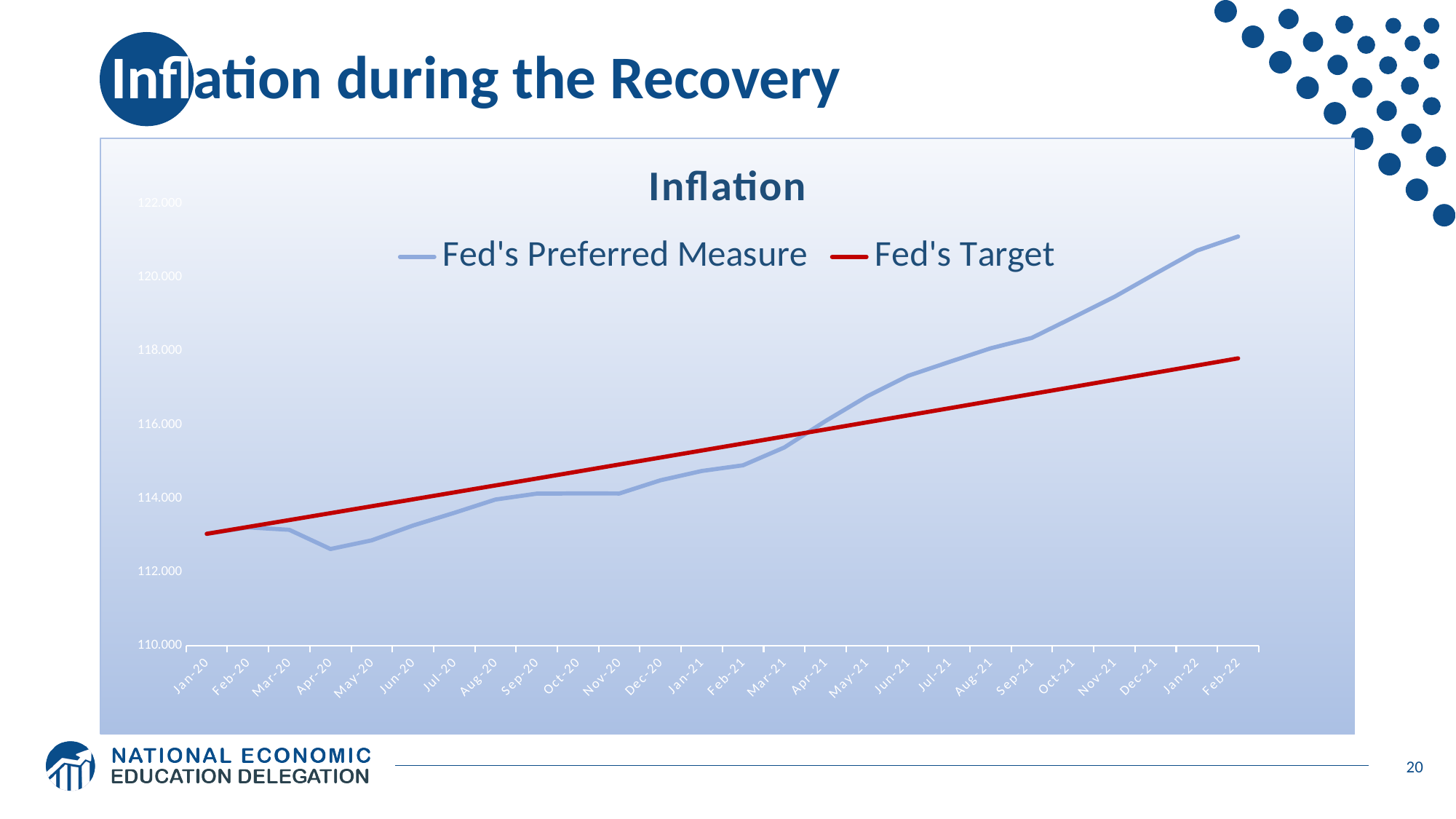

# Inflation during the Recovery

### Chart: Inflation

| Category | Fed's Preferred Measure | Fed's Target |
|---|---|---|
| 43831 | 113.04 | 113.04 |
| 43862 | 113.215 | 113.22669475036906 |
| 43891 | 113.15 | 113.413697842297 |
| 43922 | 112.628 | 113.60100978503496 |
| 43952 | 112.864 | 113.78863108867517 |
| 43983 | 113.265 | 113.97656226415234 |
| 44013 | 113.61 | 114.16480382324495 |
| 44044 | 113.971 | 114.35335627857681 |
| 44075 | 114.131 | 114.54222014361834 |
| 44105 | 114.137 | 114.73139593268797 |
| 44136 | 114.134 | 114.9208841609536 |
| 44166 | 114.494 | 115.11068534443397 |
| 44197 | 114.746 | 115.30080000000007 |
| 44228 | 114.899 | 115.49122864537651 |
| 44256 | 115.383 | 115.681971799143 |
| 44287 | 116.1 | 115.87302998073572 |
| 44317 | 116.766 | 116.06440371044874 |
| 44348 | 117.327 | 116.25609350943544 |
| 44378 | 117.704 | 116.44809989970992 |
| 44409 | 118.073 | 116.64042340414842 |
| 44440 | 118.357 | 116.83306454649077 |
| 44470 | 118.909 | 117.0260238513418 |
| 44501 | 119.469 | 117.21930184417275 |
| 44531 | 120.102 | 117.41289905132273 |
| 44562 | 120.723 | 117.60681600000014 |
| 44593 | 121.108 | 117.80105321828411 |
20